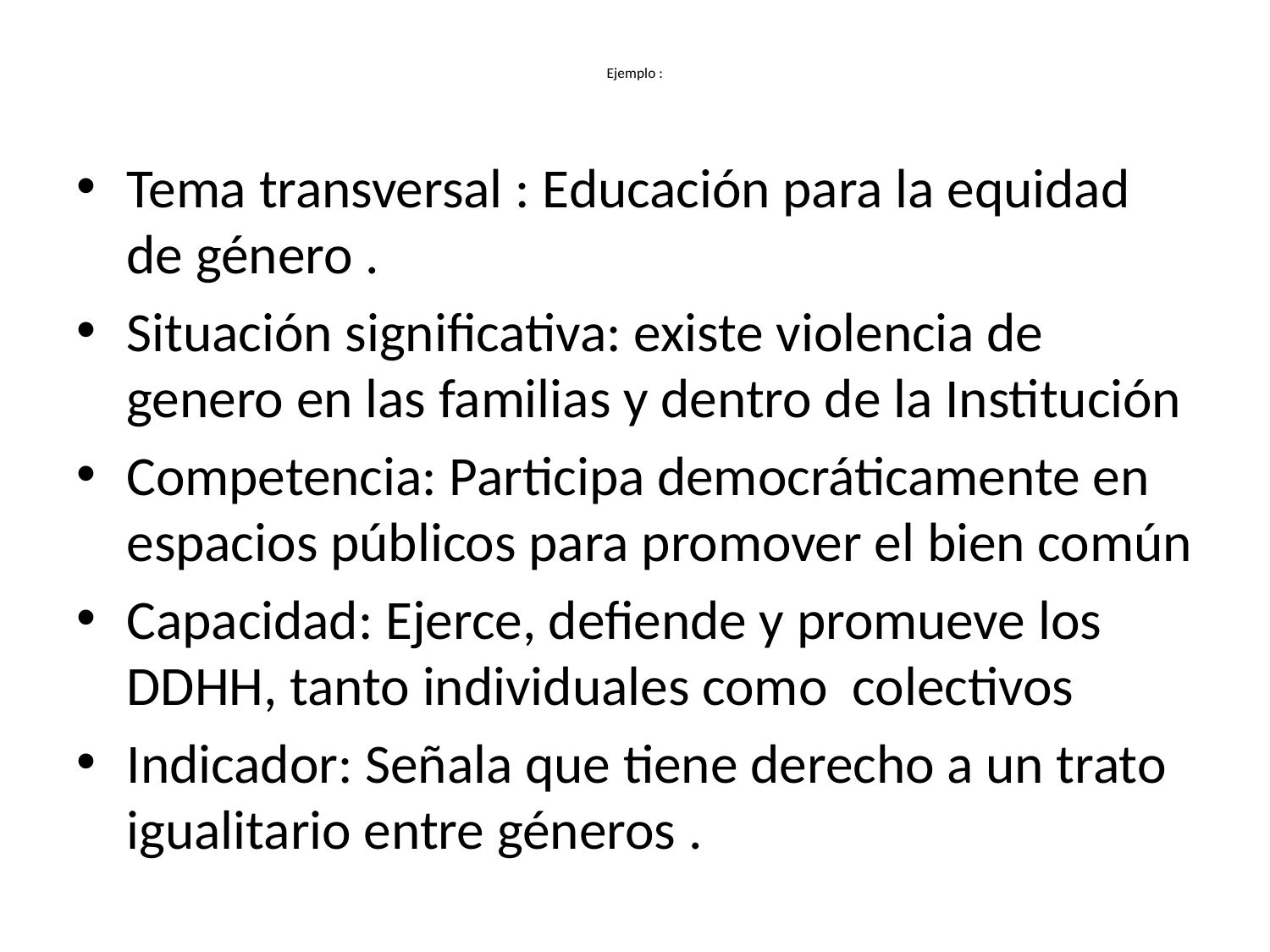

# Ejemplo :
Tema transversal : Educación para la equidad de género .
Situación significativa: existe violencia de genero en las familias y dentro de la Institución
Competencia: Participa democráticamente en espacios públicos para promover el bien común
Capacidad: Ejerce, defiende y promueve los DDHH, tanto individuales como  colectivos
Indicador: Señala que tiene derecho a un trato  igualitario entre géneros .